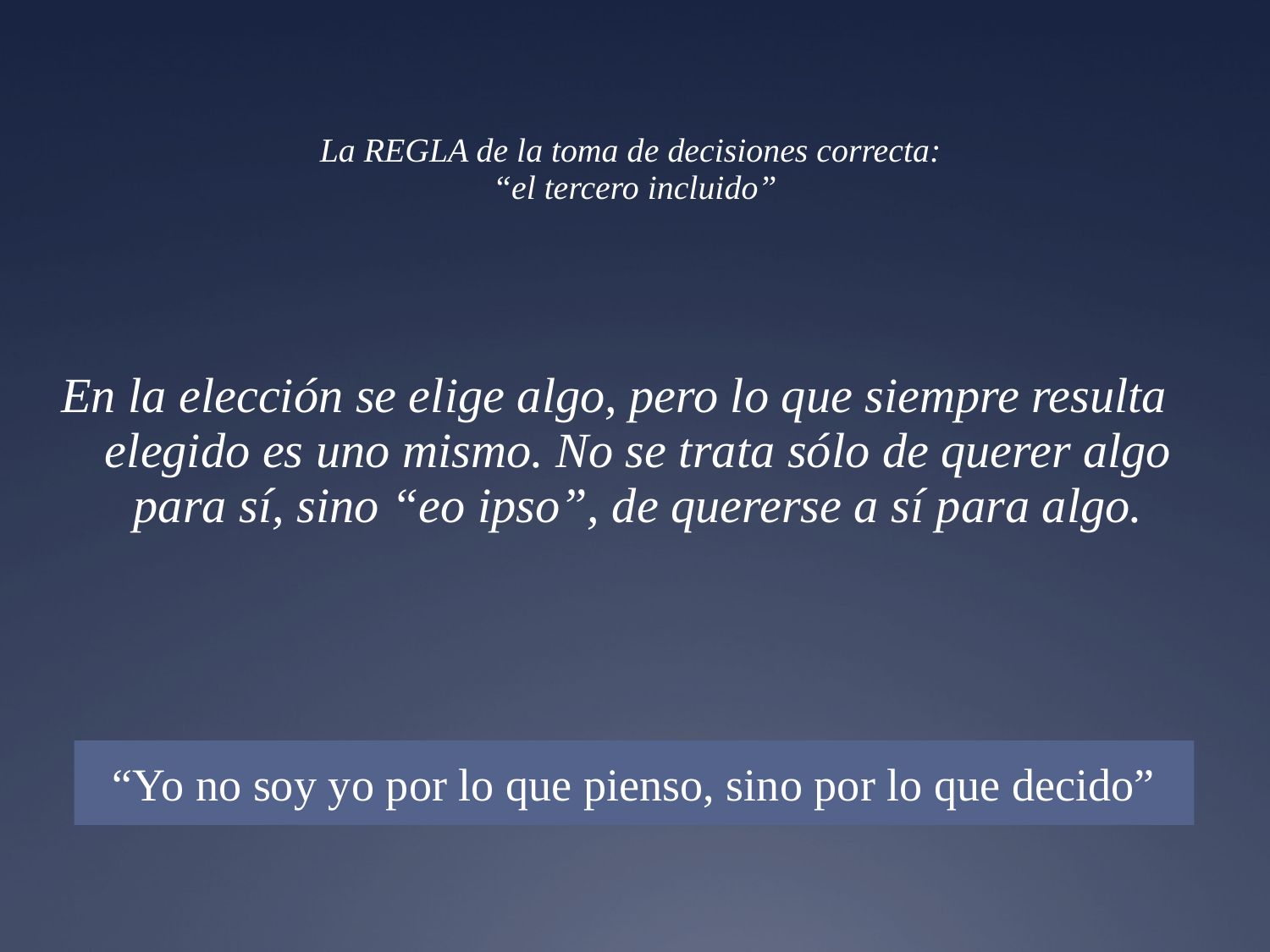

La REGLA de la toma de decisiones correcta:
“el tercero incluido”

En la elección se elige algo, pero lo que siempre resulta elegido es uno mismo. No se trata sólo de querer algo para sí, sino “eo ipso”, de quererse a sí para algo.

“Yo no soy yo por lo que pienso, sino por lo que decido”